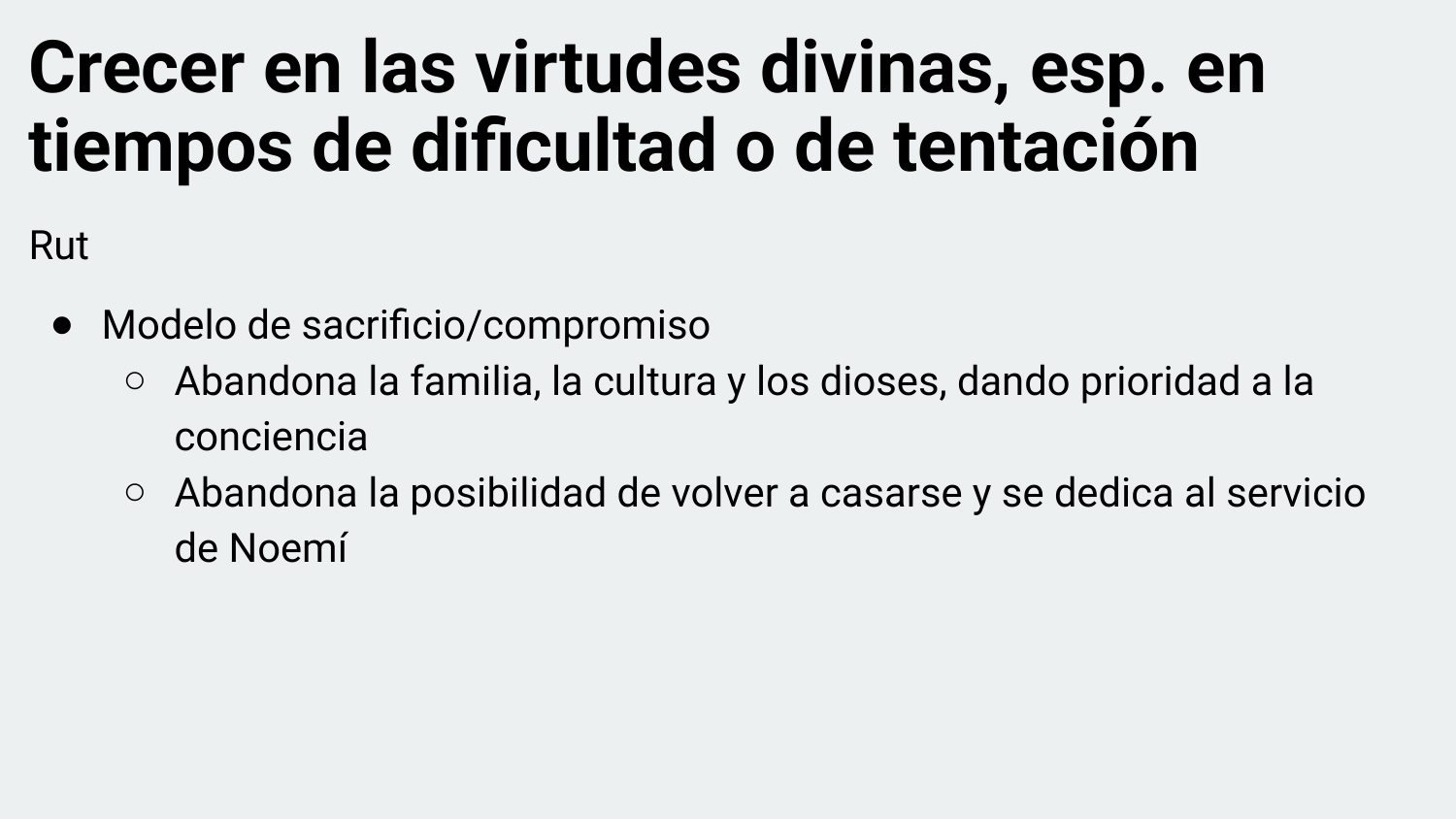

Crecer en las virtudes divinas, esp. en tiempos de dificultad o de tentación
Rut
Modelo de sacrificio/compromiso
Abandona la familia, la cultura y los dioses, dando prioridad a la conciencia
Abandona la posibilidad de volver a casarse y se dedica al servicio de Noemí